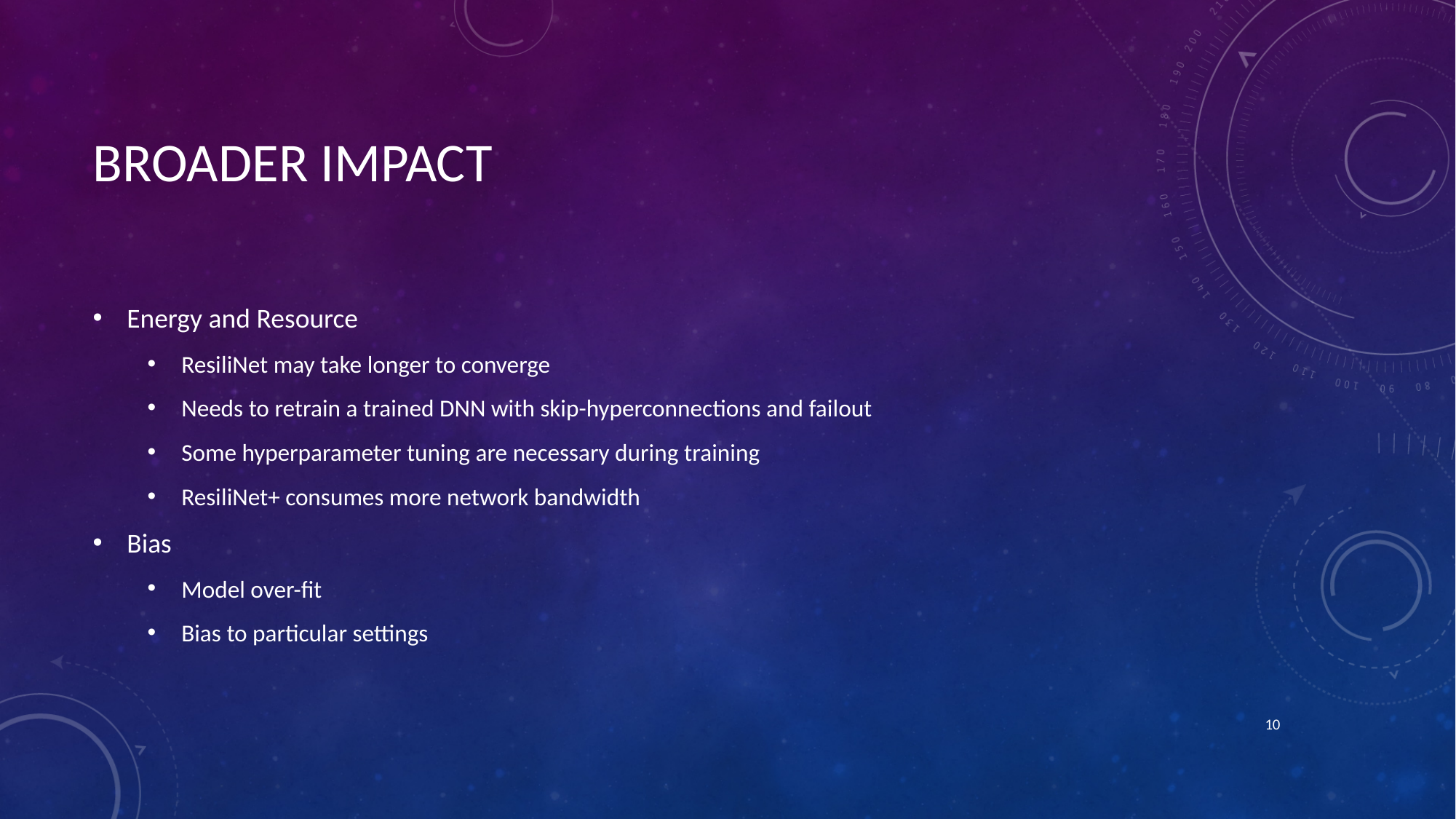

# Broader impact
Energy and Resource
ResiliNet may take longer to converge
Needs to retrain a trained DNN with skip-hyperconnections and failout
Some hyperparameter tuning are necessary during training
ResiliNet+ consumes more network bandwidth
Bias
Model over-fit
Bias to particular settings
10